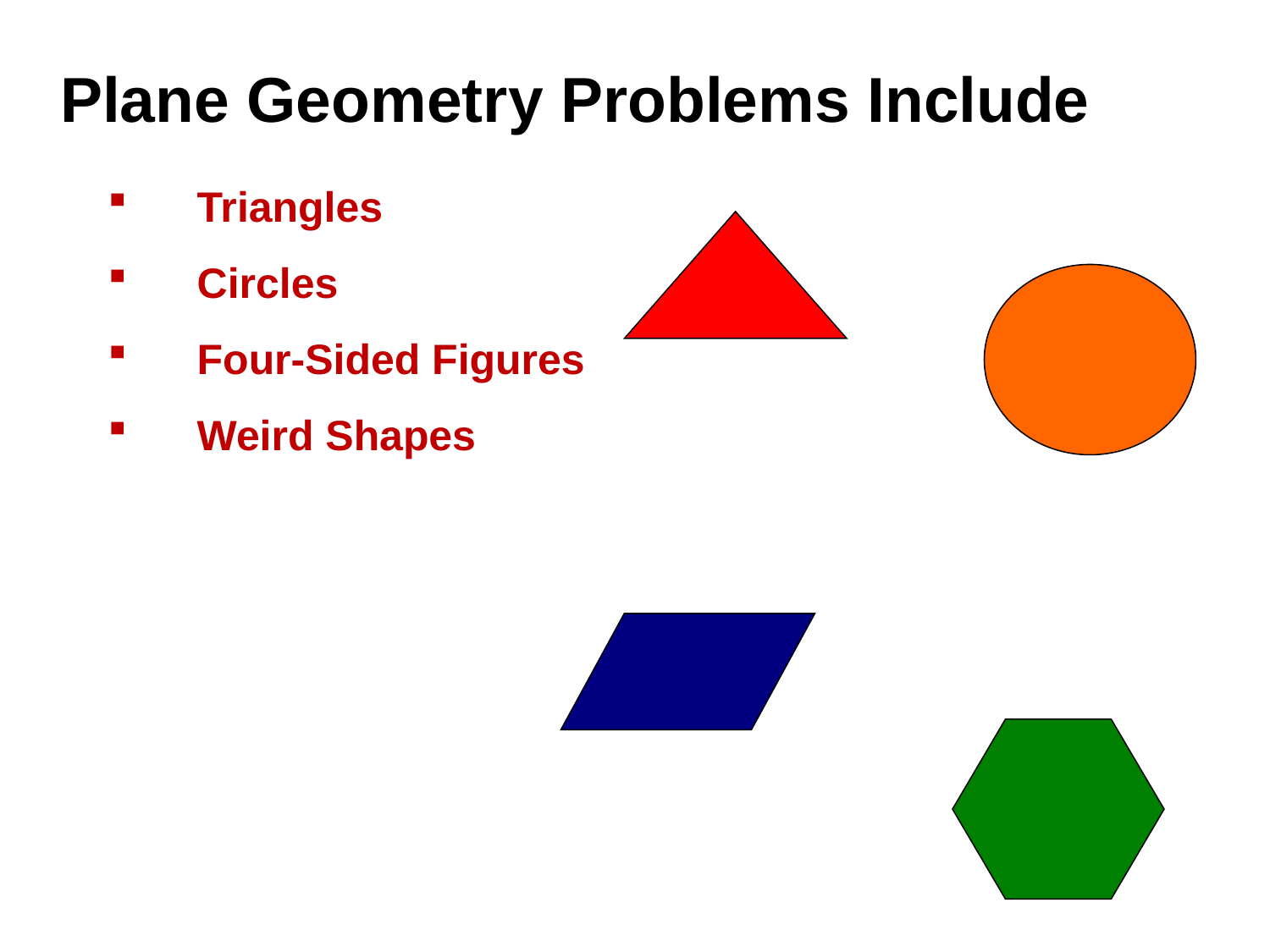

Plane Geometry Problems Include

     Triangles
     Circles
     Four-Sided Figures
     Weird Shapes